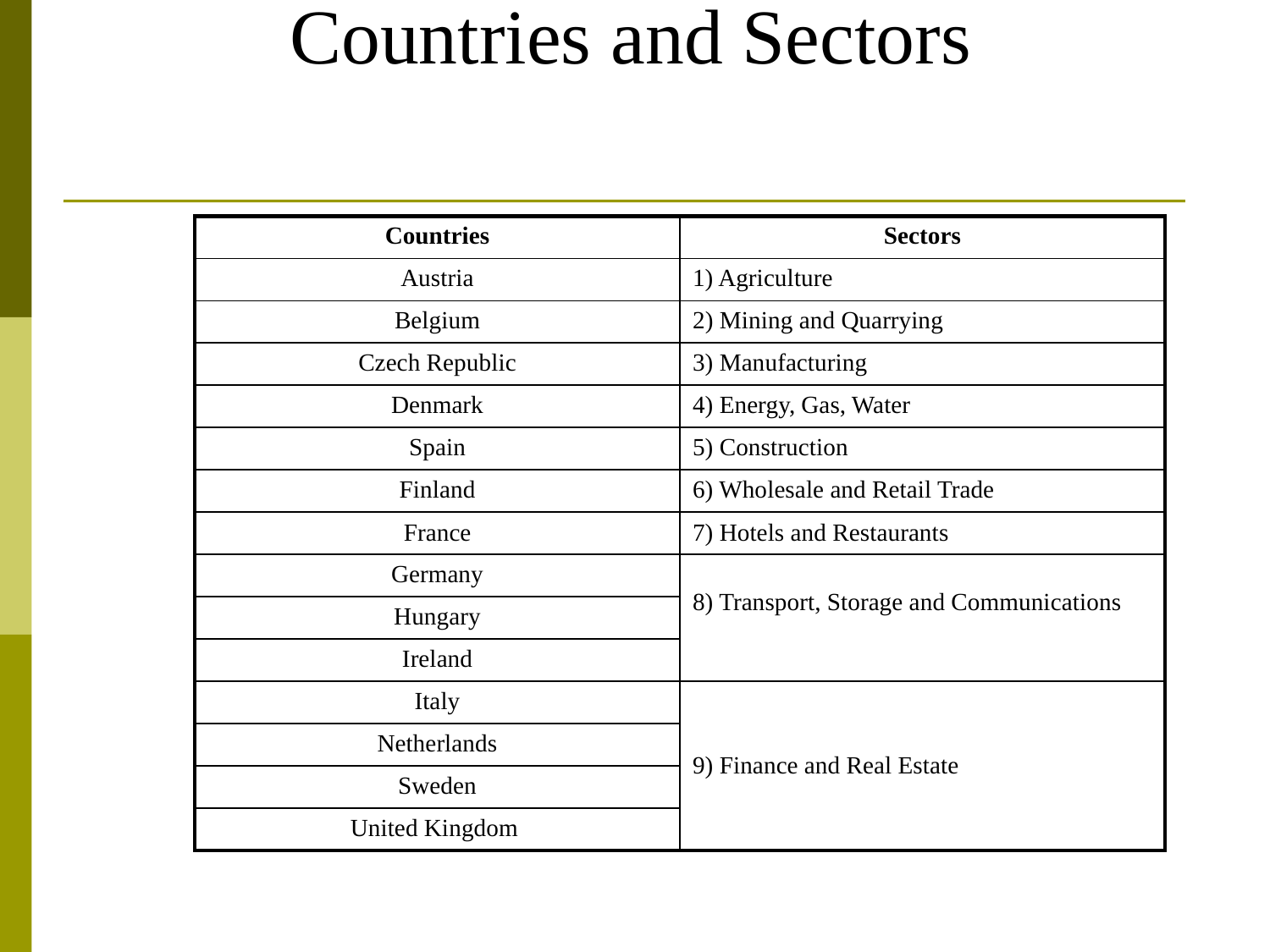

Countries and Sectors
| Countries | Sectors |
| --- | --- |
| Austria | 1) Agriculture |
| Belgium | 2) Mining and Quarrying |
| Czech Republic | 3) Manufacturing |
| Denmark | 4) Energy, Gas, Water |
| Spain | 5) Construction |
| Finland | 6) Wholesale and Retail Trade |
| France | 7) Hotels and Restaurants |
| Germany | 8) Transport, Storage and Communications |
| Hungary |  |
| Ireland |  |
| Italy | 9) Finance and Real Estate |
| Netherlands |  |
| Sweden |  |
| United Kingdom |  |